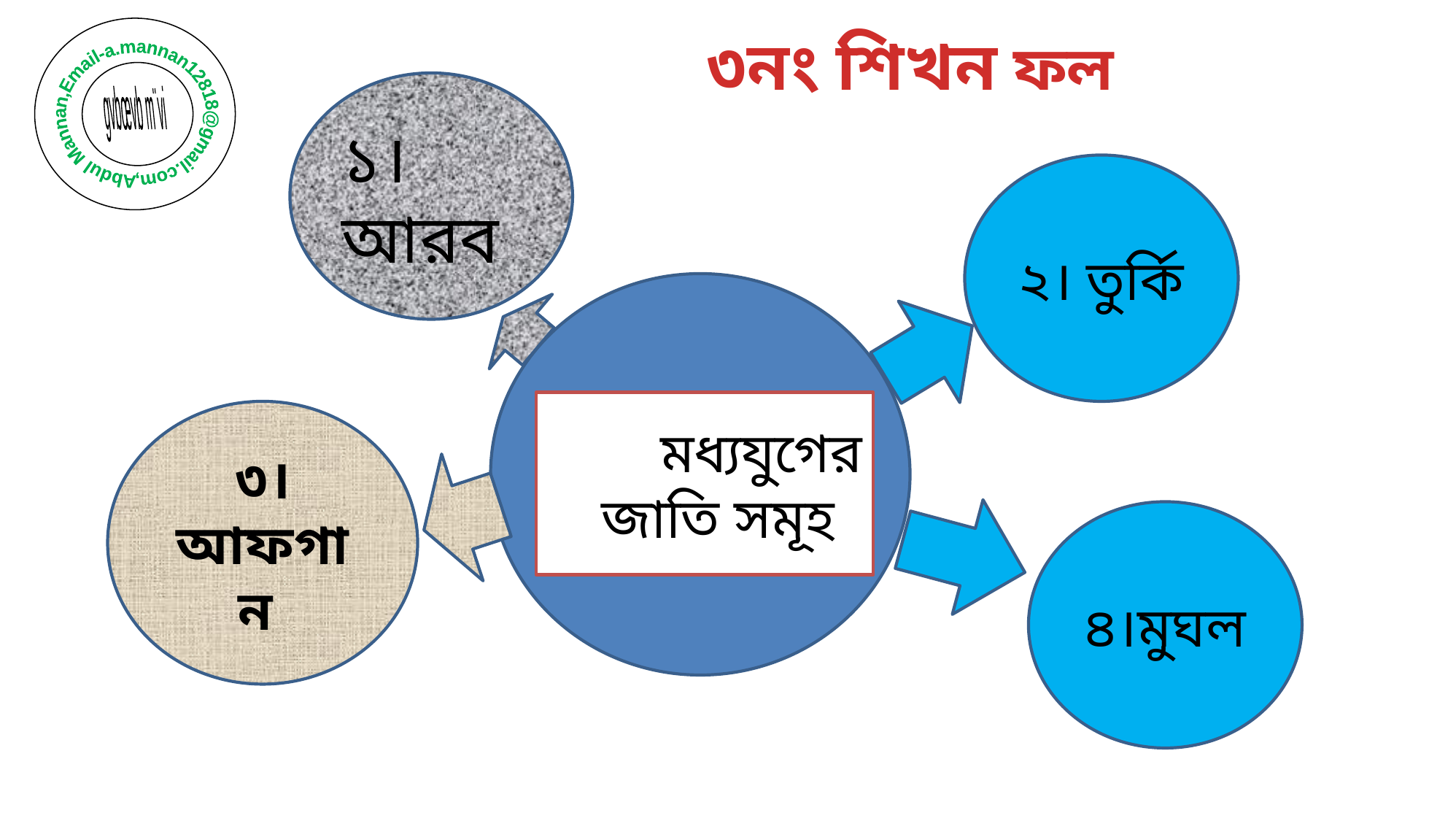

Abdul Mannan,Email-a.mannan12818@gmail.com,

 gvbœvb m¨vi
৩নং শিখন ফল

১। আরব

২। তুর্কি

৩। আফগান

 মধ্যযুগের জাতি সমূহ

৪।মুঘল